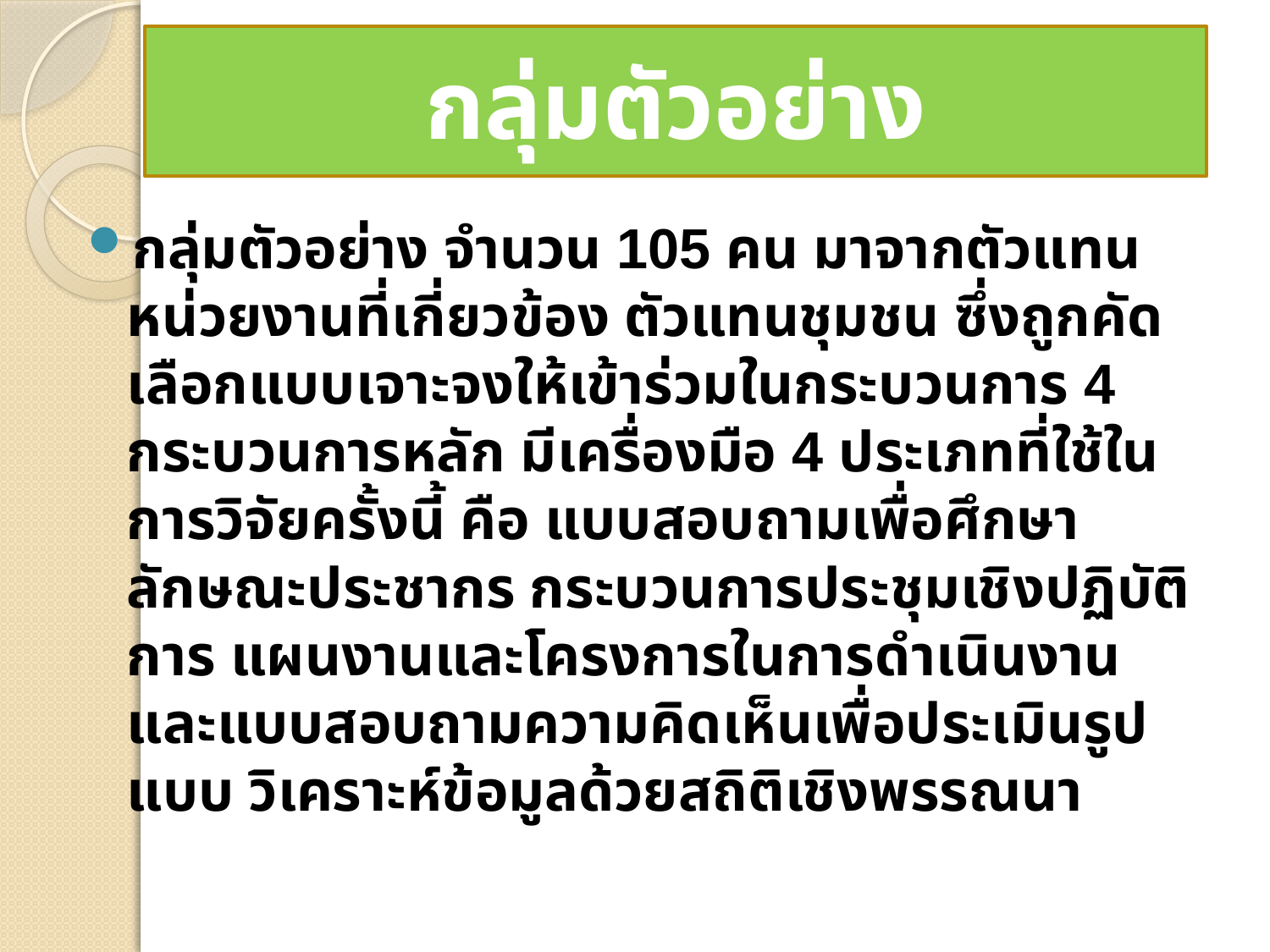

กลุ่มตัวอย่าง
# กลุ่มตัวอย่าง จำนวน 105 คน มาจากตัวแทนหน่วยงานที่เกี่ยวข้อง ตัวแทนชุมชน ซึ่งถูกคัดเลือกแบบเจาะจงให้เข้าร่วมในกระบวนการ 4 กระบวนการหลัก มีเครื่องมือ 4 ประเภทที่ใช้ในการวิจัยครั้งนี้ คือ แบบสอบถามเพื่อศึกษาลักษณะประชากร กระบวนการประชุมเชิงปฏิบัติการ แผนงานและโครงการในการดำเนินงาน และแบบสอบถามความคิดเห็นเพื่อประเมินรูปแบบ วิเคราะห์ข้อมูลด้วยสถิติเชิงพรรณนา